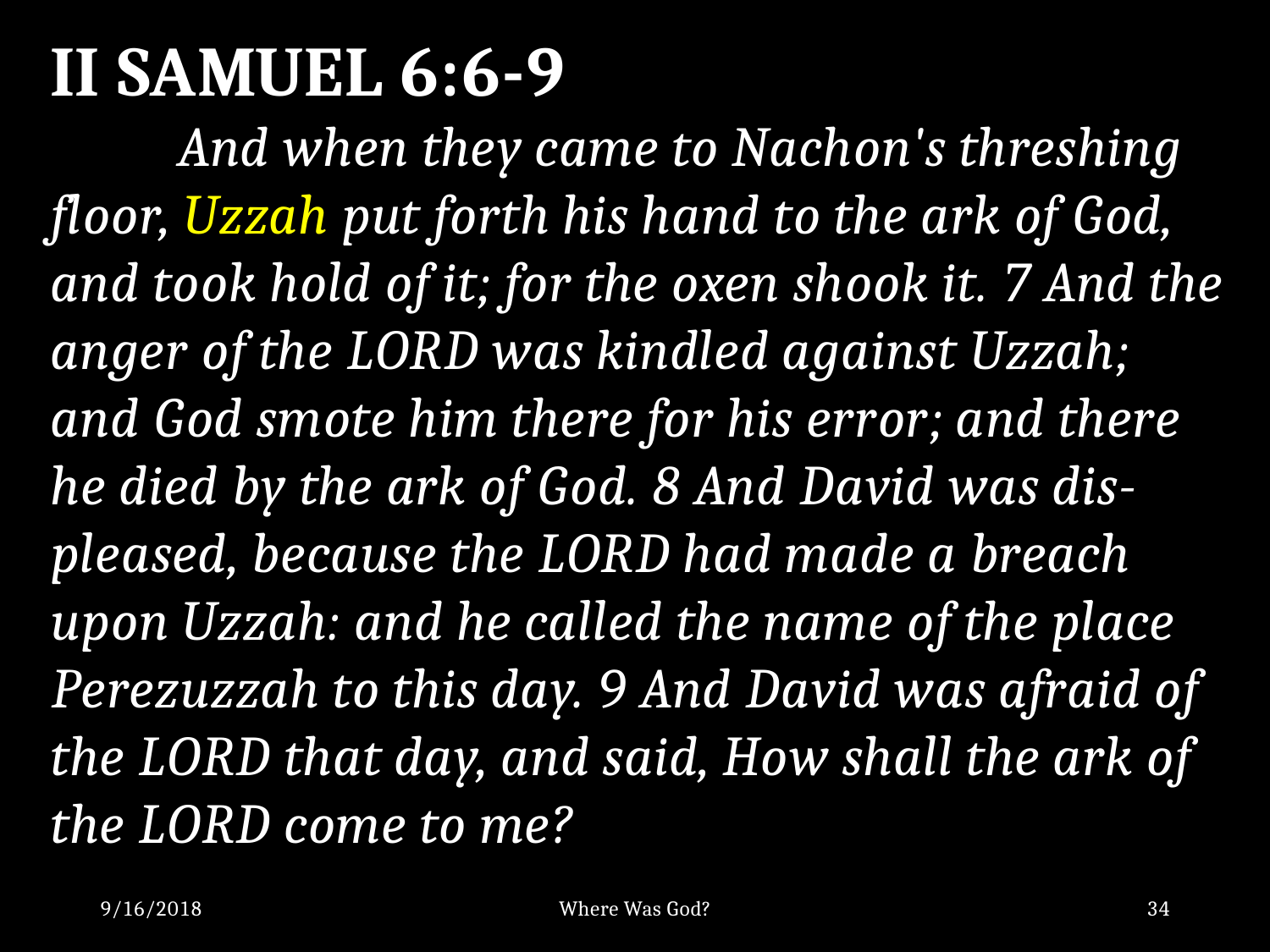

II SAMUEL 6:6-9
	And when they came to Nachon's threshing floor, Uzzah put forth his hand to the ark of God, and took hold of it; for the oxen shook it. 7 And the anger of the LORD was kindled against Uzzah; and God smote him there for his error; and there he died by the ark of God. 8 And David was dis-pleased, because the LORD had made a breach upon Uzzah: and he called the name of the place Perezuzzah to this day. 9 And David was afraid of the LORD that day, and said, How shall the ark of the LORD come to me?
9/16/2018
Where Was God?
34